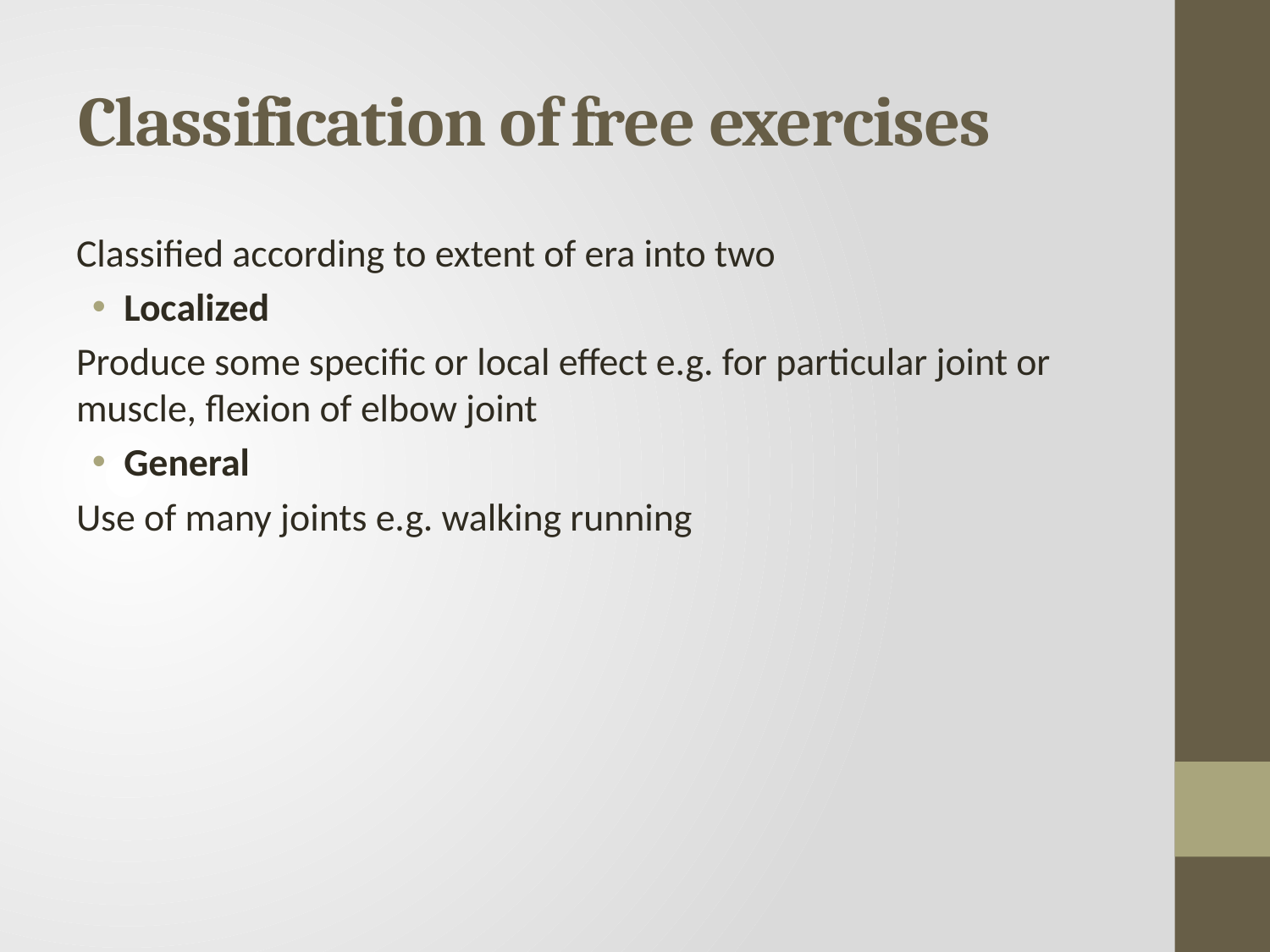

# Classification of free exercises
Classified according to extent of era into two
Localized
Produce some specific or local effect e.g. for particular joint or muscle, flexion of elbow joint
General
Use of many joints e.g. walking running